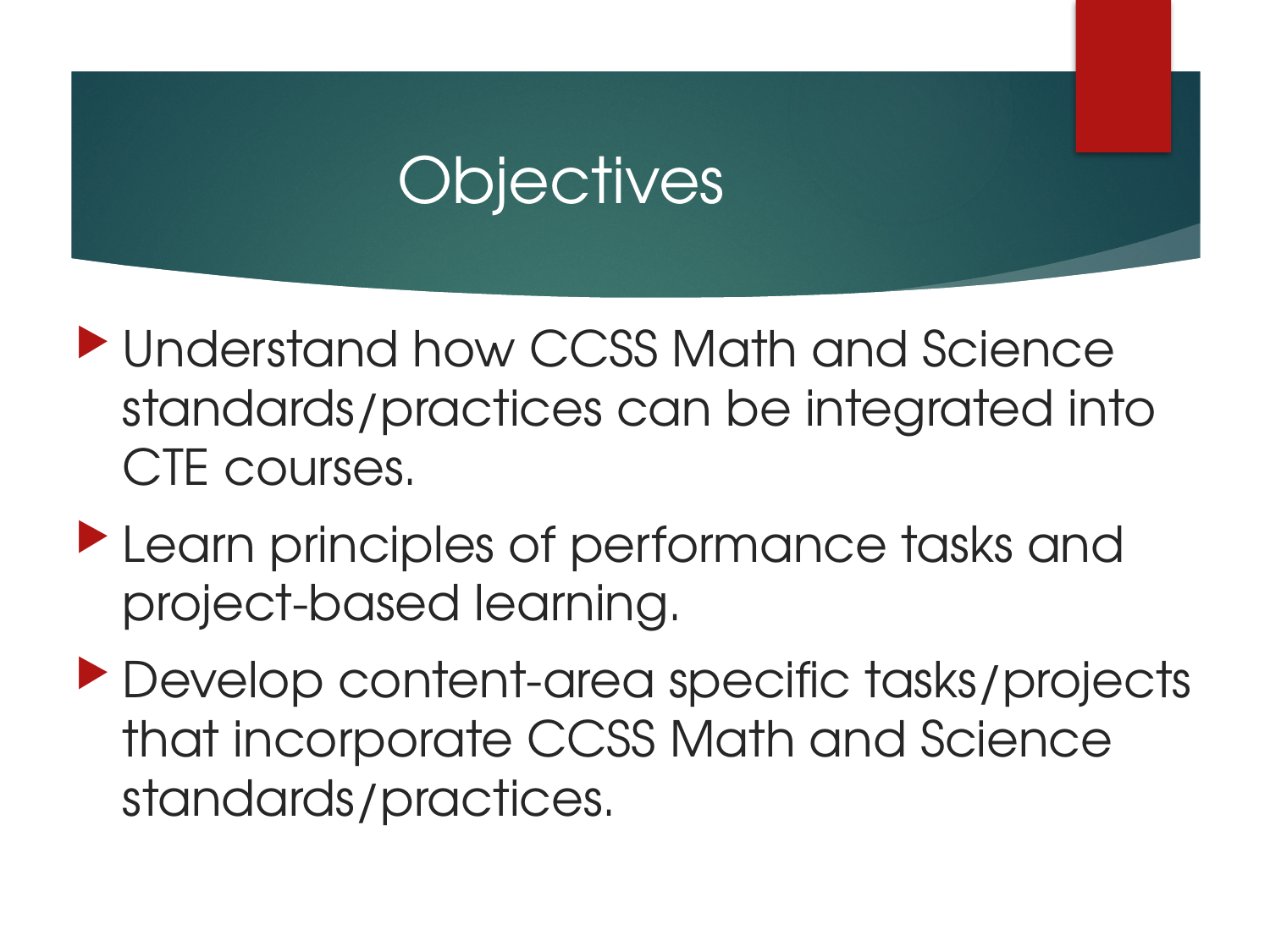

# Objectives
Understand how CCSS Math and Science standards/practices can be integrated into CTE courses.
Learn principles of performance tasks and project-based learning.
Develop content-area specific tasks/projects that incorporate CCSS Math and Science standards/practices.